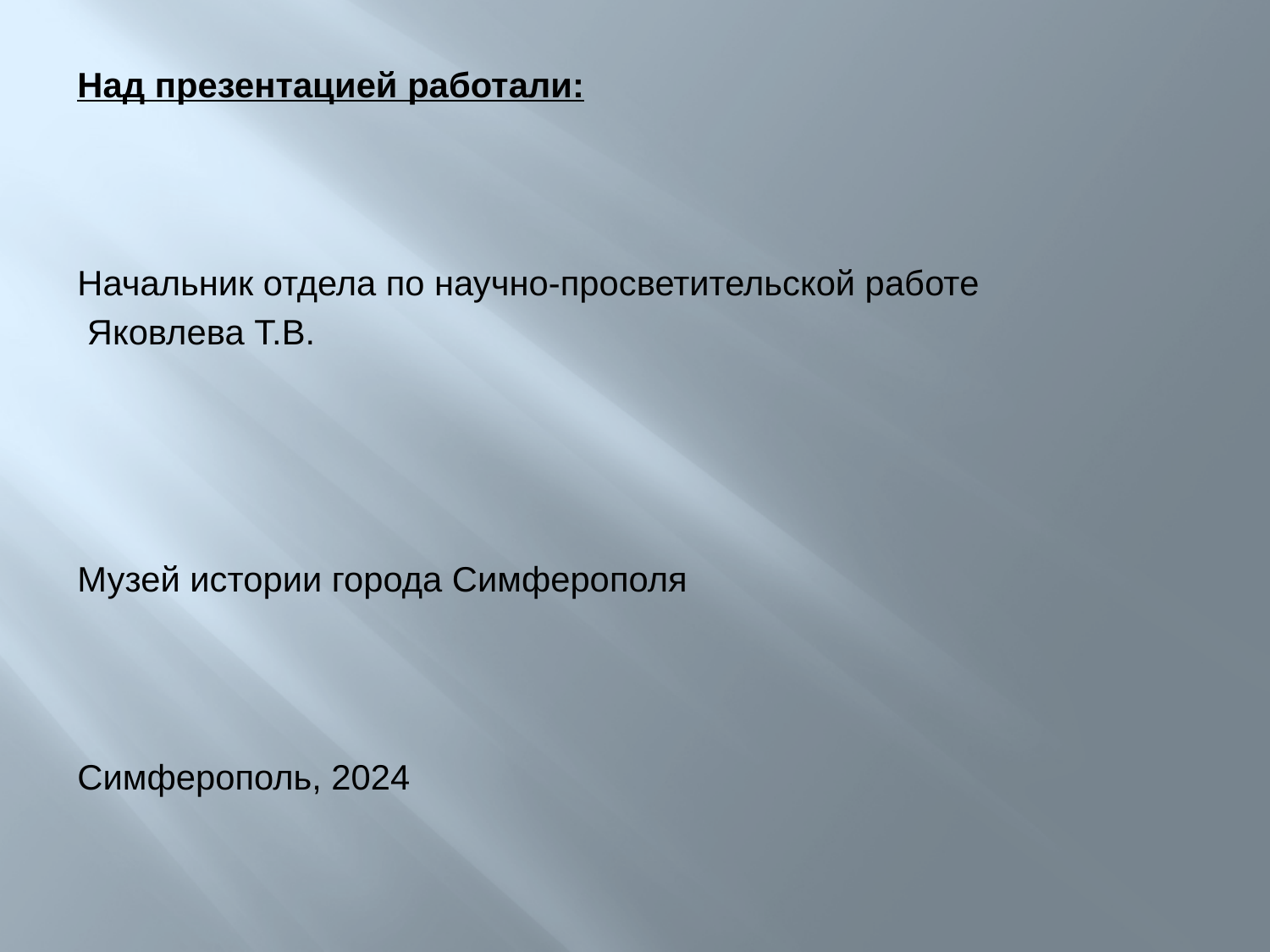

Над презентацией работали:

Начальник отдела по научно-просветительской работе
 Яковлева Т.В.

Музей истории города Симферополя

Симферополь, 2024